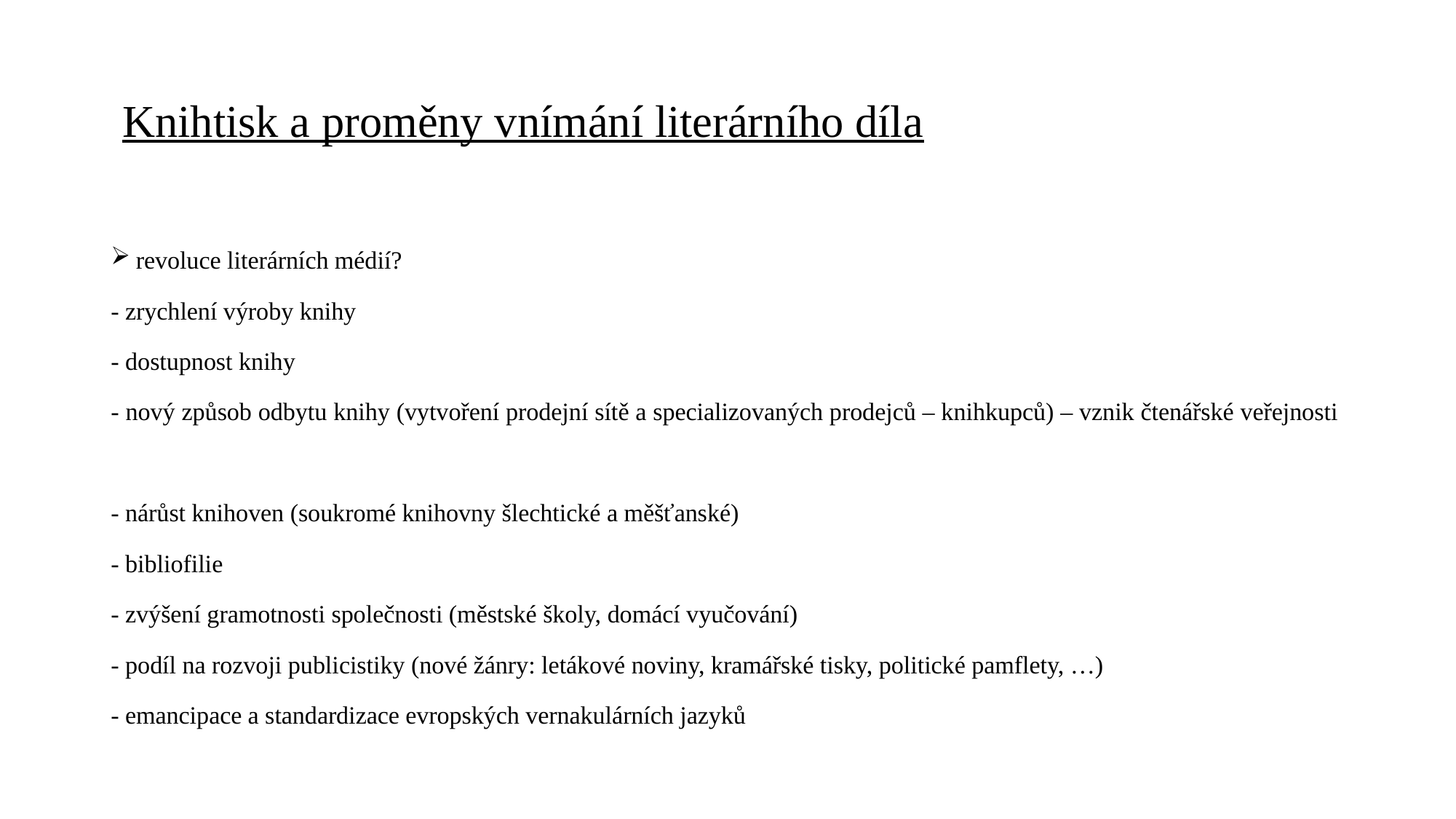

# Knihtisk a proměny vnímání literárního díla
revoluce literárních médií?
- zrychlení výroby knihy
- dostupnost knihy
- nový způsob odbytu knihy (vytvoření prodejní sítě a specializovaných prodejců – knihkupců) – vznik čtenářské veřejnosti
- nárůst knihoven (soukromé knihovny šlechtické a měšťanské)
- bibliofilie
- zvýšení gramotnosti společnosti (městské školy, domácí vyučování)
- podíl na rozvoji publicistiky (nové žánry: letákové noviny, kramářské tisky, politické pamflety, …)
- emancipace a standardizace evropských vernakulárních jazyků